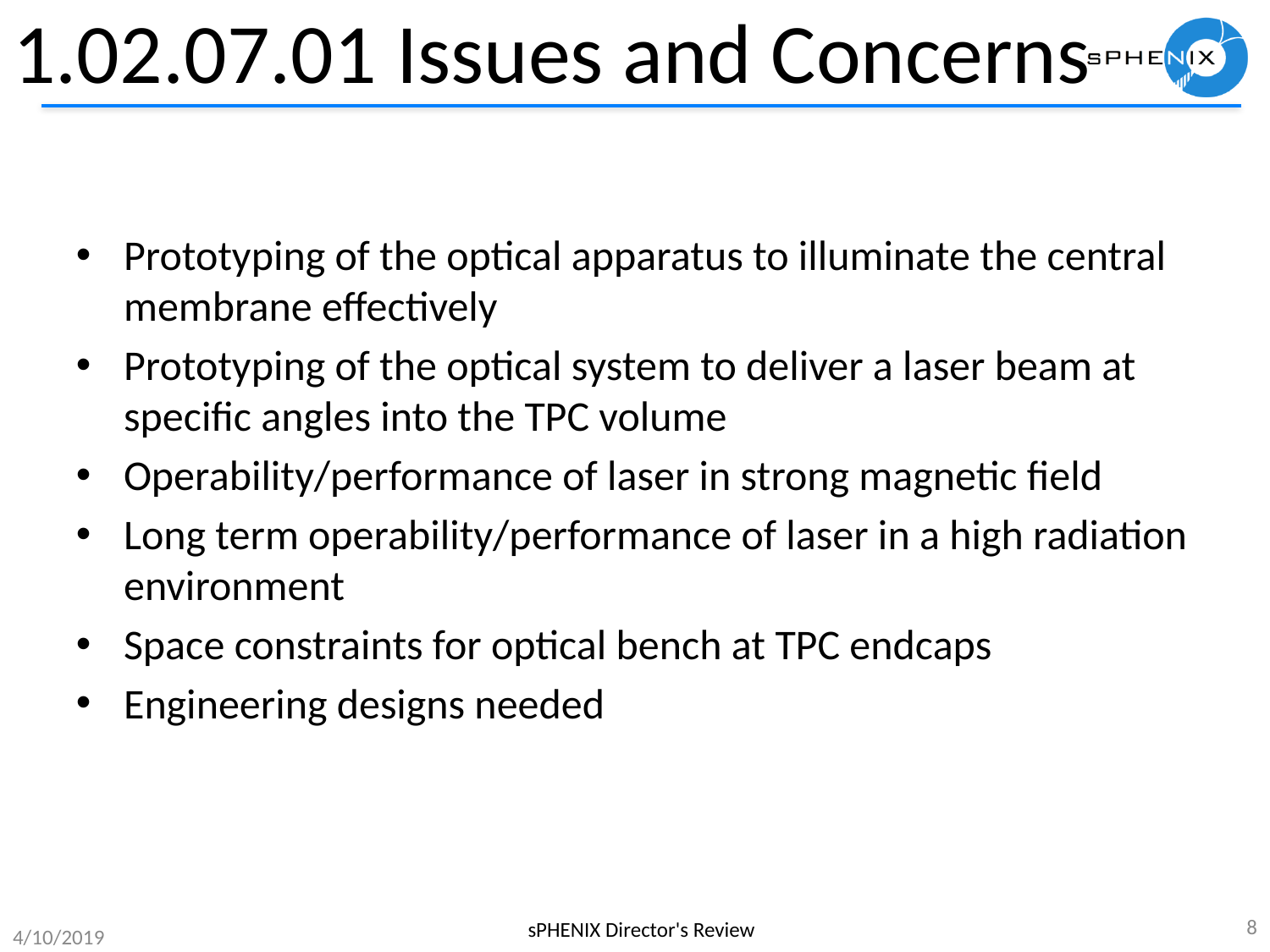

1.02.07.01 Issues and Concerns
Prototyping of the optical apparatus to illuminate the central membrane effectively
Prototyping of the optical system to deliver a laser beam at specific angles into the TPC volume
Operability/performance of laser in strong magnetic field
Long term operability/performance of laser in a high radiation environment
Space constraints for optical bench at TPC endcaps
Engineering designs needed
8
sPHENIX Director's Review
4/10/2019